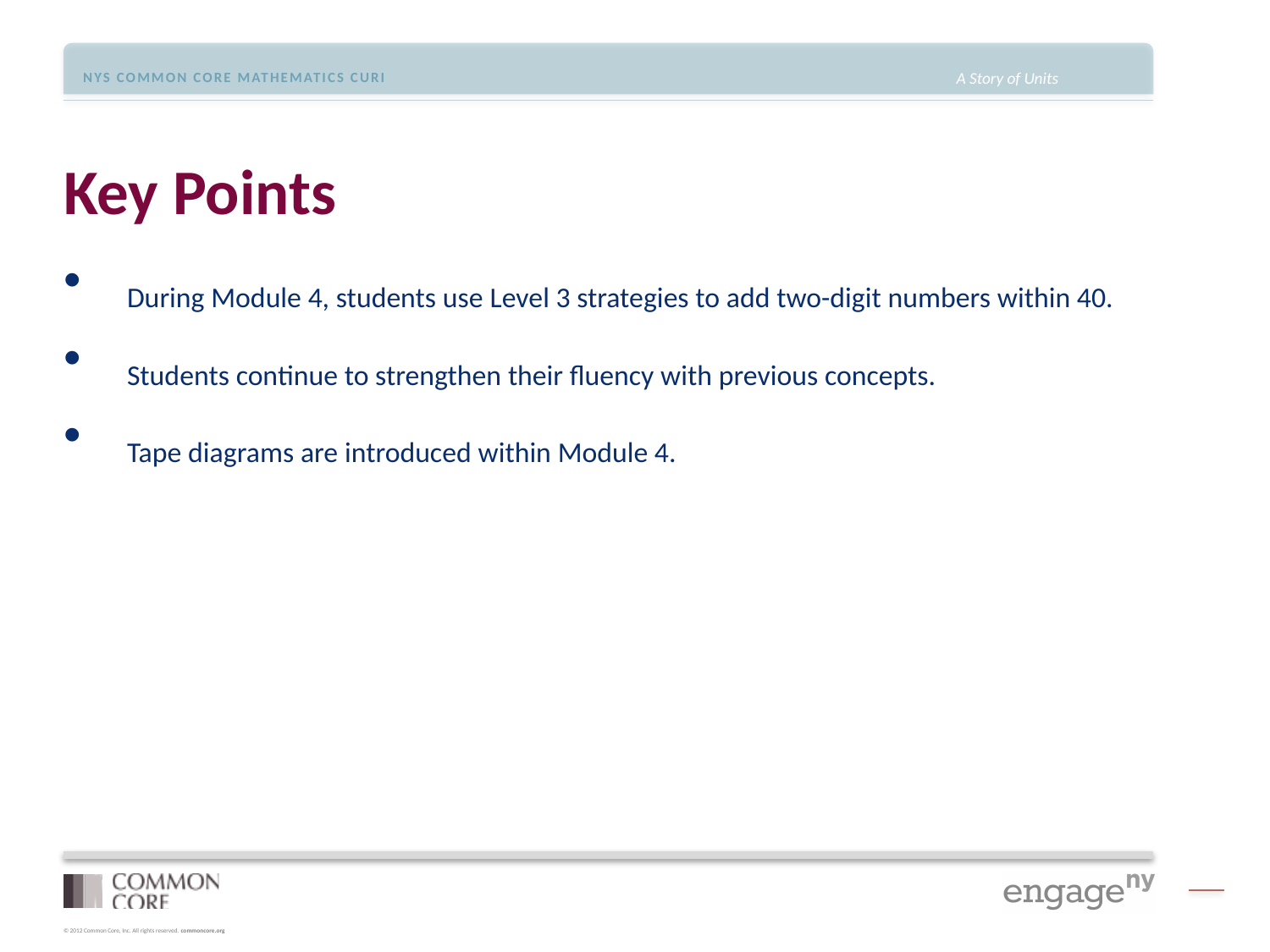

# Key Points
During Module 4, students use Level 3 strategies to add two-digit numbers within 40.
Students continue to strengthen their fluency with previous concepts.
Tape diagrams are introduced within Module 4.